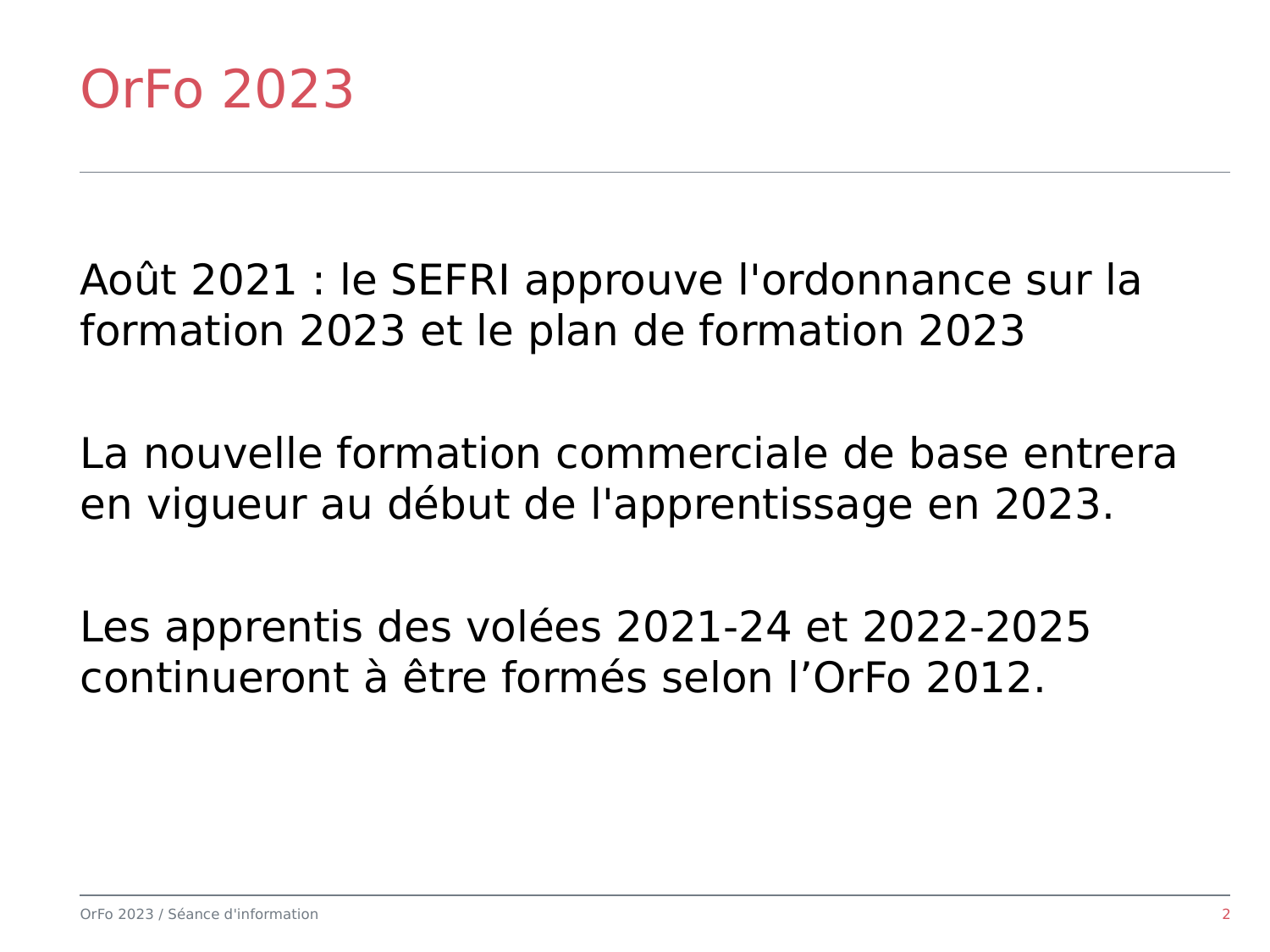

# OrFo 2023

Août 2021 : le SEFRI approuve l'ordonnance sur la formation 2023 et le plan de formation 2023

La nouvelle formation commerciale de base entrera en vigueur au début de l'apprentissage en 2023.

Les apprentis des volées 2021-24 et 2022-2025 continueront à être formés selon l’OrFo 2012.

2
OrFo 2023 / Séance d'information